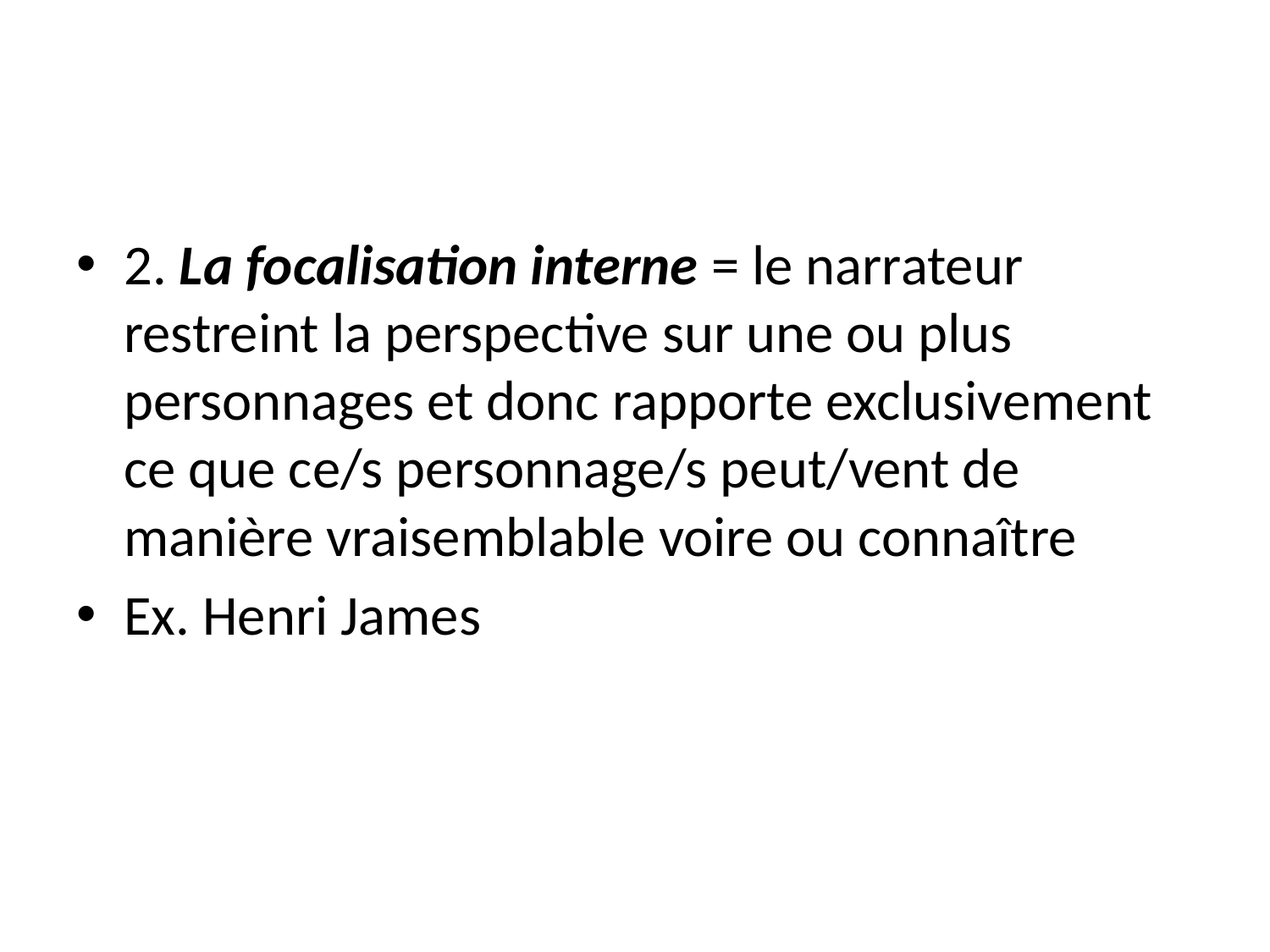

#
2. La focalisation interne = le narrateur restreint la perspective sur une ou plus personnages et donc rapporte exclusivement ce que ce/s personnage/s peut/vent de manière vraisemblable voire ou connaître
Ex. Henri James